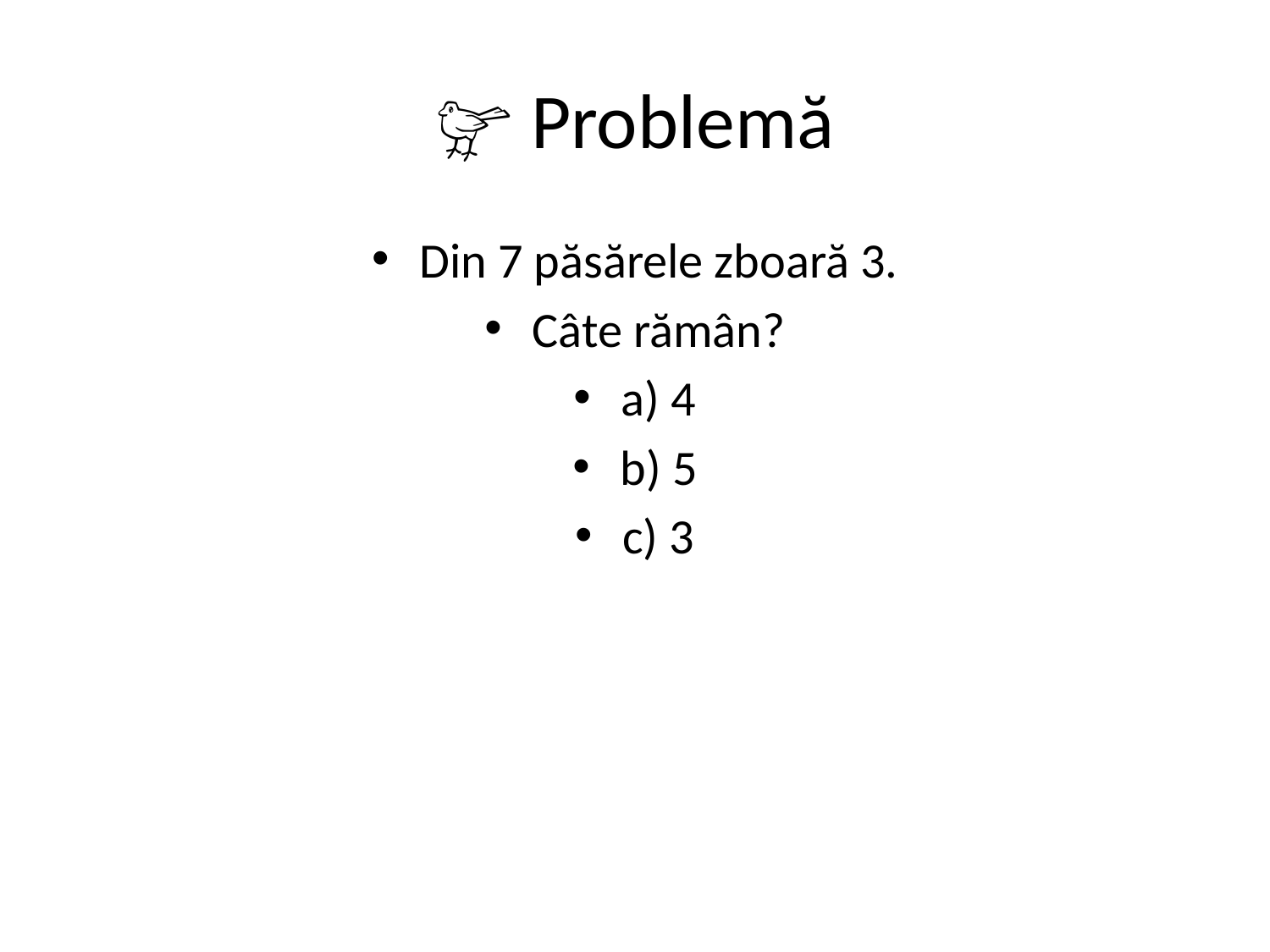

# 🐦 Problemă
Din 7 păsărele zboară 3.
Câte rămân?
a) 4
b) 5
c) 3